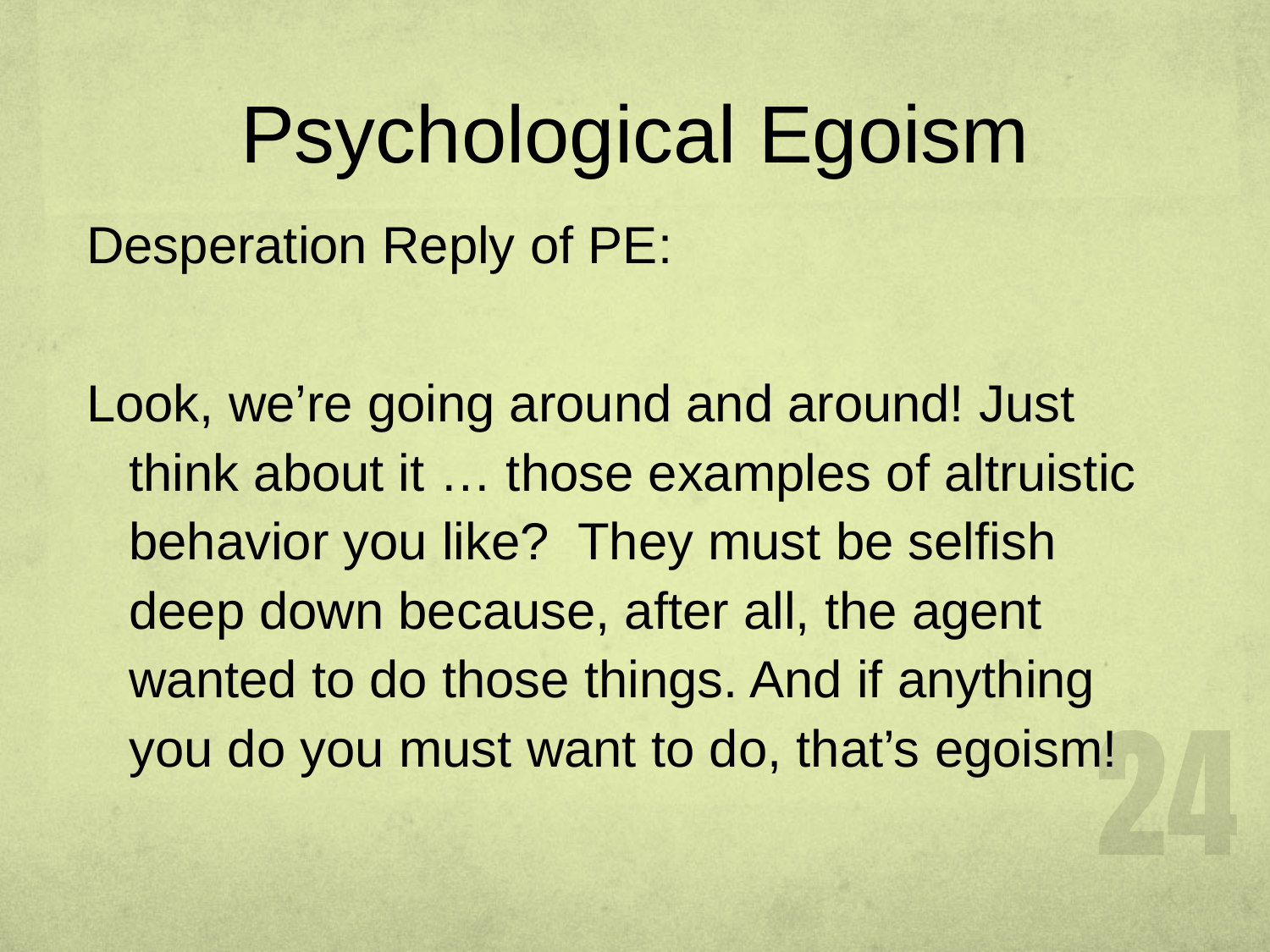

# Psychological Egoism
Desperation Reply of PE:

Look, we’re going around and around! Just think about it … those examples of altruistic behavior you like?  They must be selfish deep down because, after all, the agent wanted to do those things. And if anything you do you must want to do, that’s egoism!

24